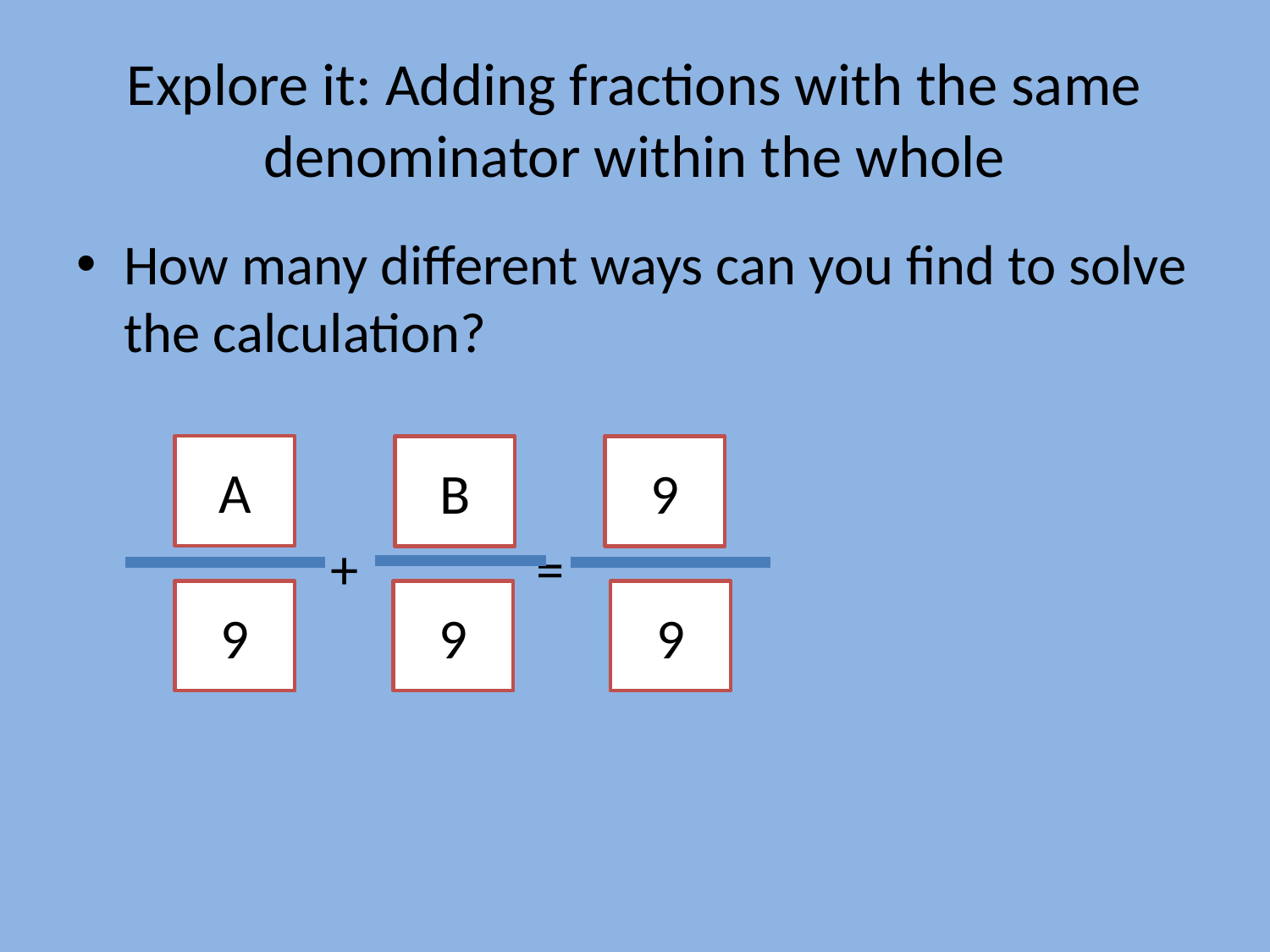

# Explore it: Adding fractions with the same denominator within the whole
How many different ways can you find to solve the calculation?

                    +              =

A
B
9
9
9
9